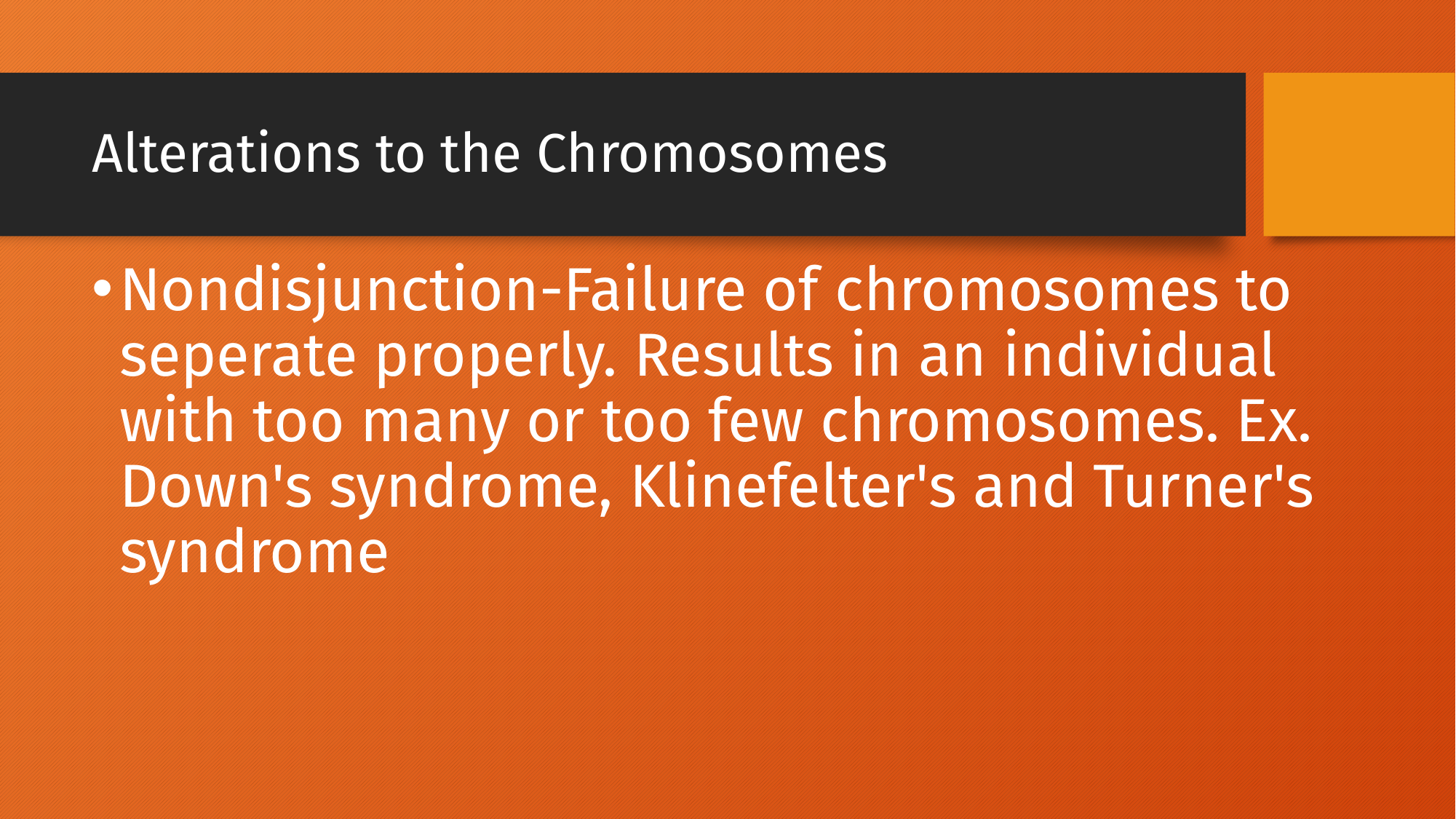

# Alterations to the Chromosomes
Nondisjunction-Failure of chromosomes to seperate properly. Results in an individual with too many or too few chromosomes. Ex. Down's syndrome, Klinefelter's and Turner's syndrome